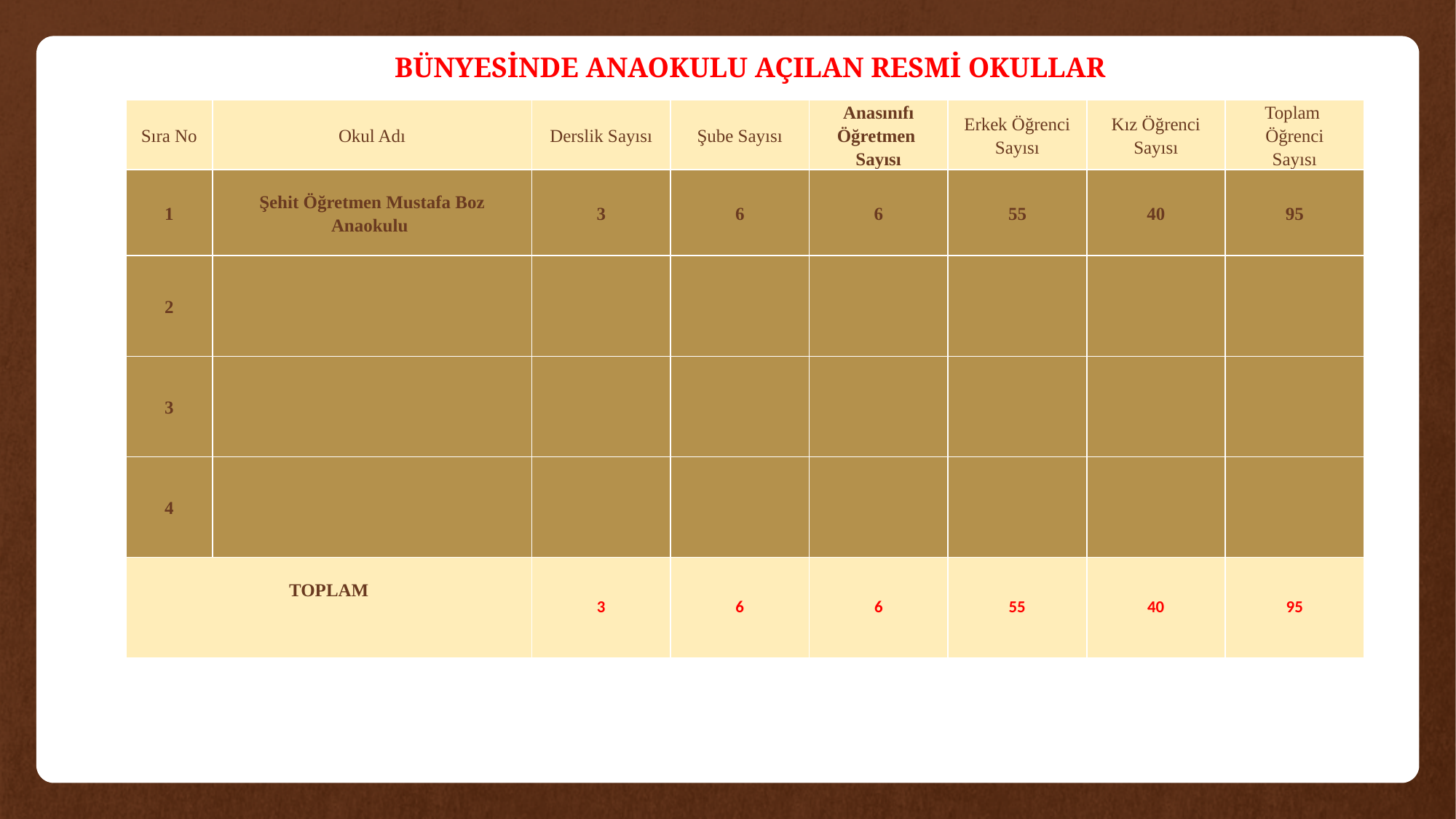

BÜNYESİNDE ANAOKULU AÇILAN resmi OKULLAR
| Sıra No | Okul Adı | Derslik Sayısı | Şube Sayısı | Anasınıfı Öğretmen Sayısı | Erkek Öğrenci Sayısı | Kız Öğrenci Sayısı | Toplam Öğrenci Sayısı |
| --- | --- | --- | --- | --- | --- | --- | --- |
| 1 | Şehit Öğretmen Mustafa Boz Anaokulu | 3 | 6 | 6 | 55 | 40 | 95 |
| 2 |  |  |  |  |  |  |  |
| 3 |  |  |  |  |  |  |  |
| 4 |  |  |  |  |  |  |  |
| TOPLAM |  | 3 | 6 | 6 | 55 | 40 | 95 |